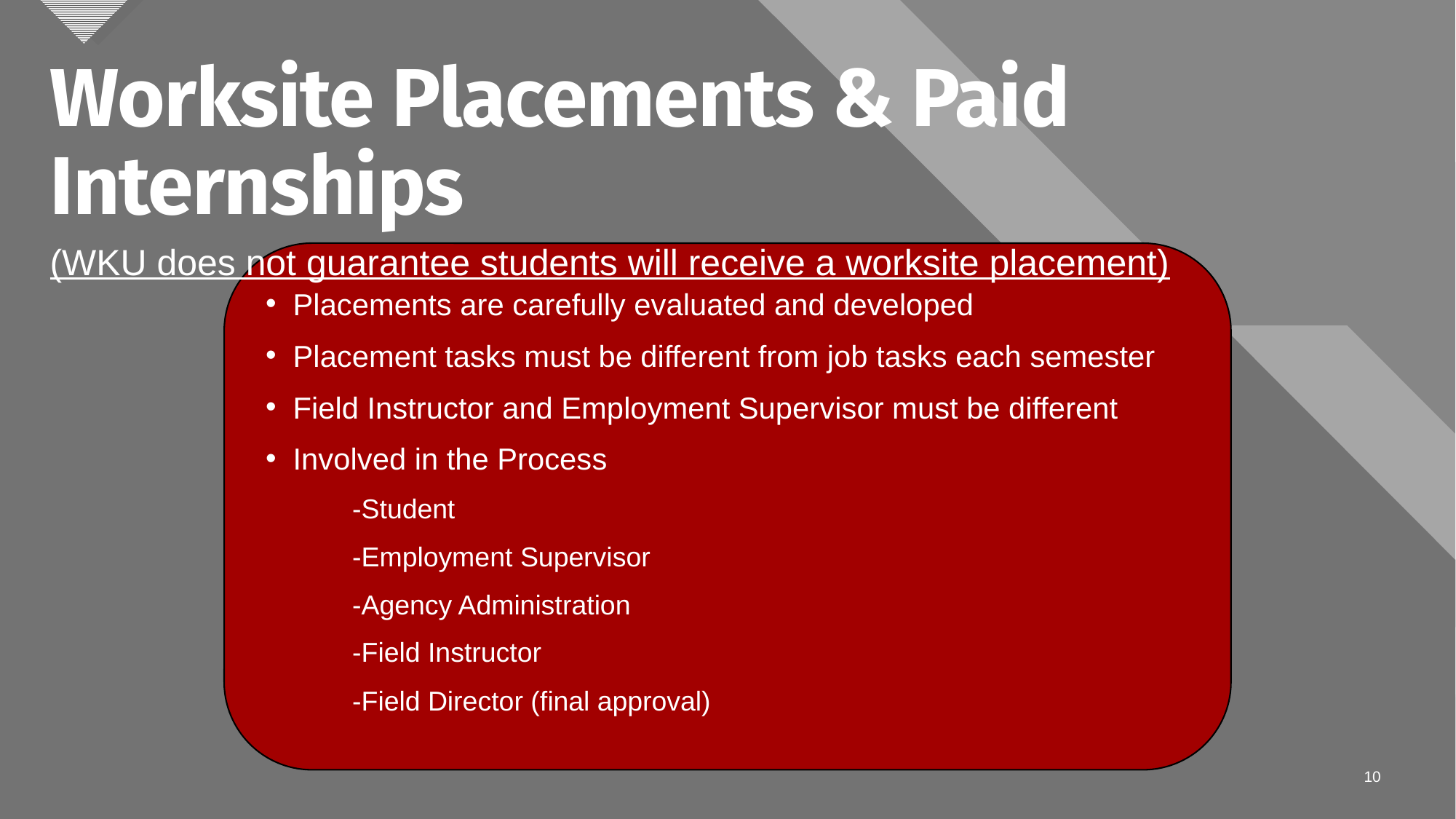

# Worksite Placements & Paid Internships
(WKU does not guarantee students will receive a worksite placement)

Placements are carefully evaluated and developed
Placement tasks must be different from job tasks each semester
Field Instructor and Employment Supervisor must be different
Involved in the Process
-Student
-Employment Supervisor
-Agency Administration
-Field Instructor
-Field Director (final approval)
10